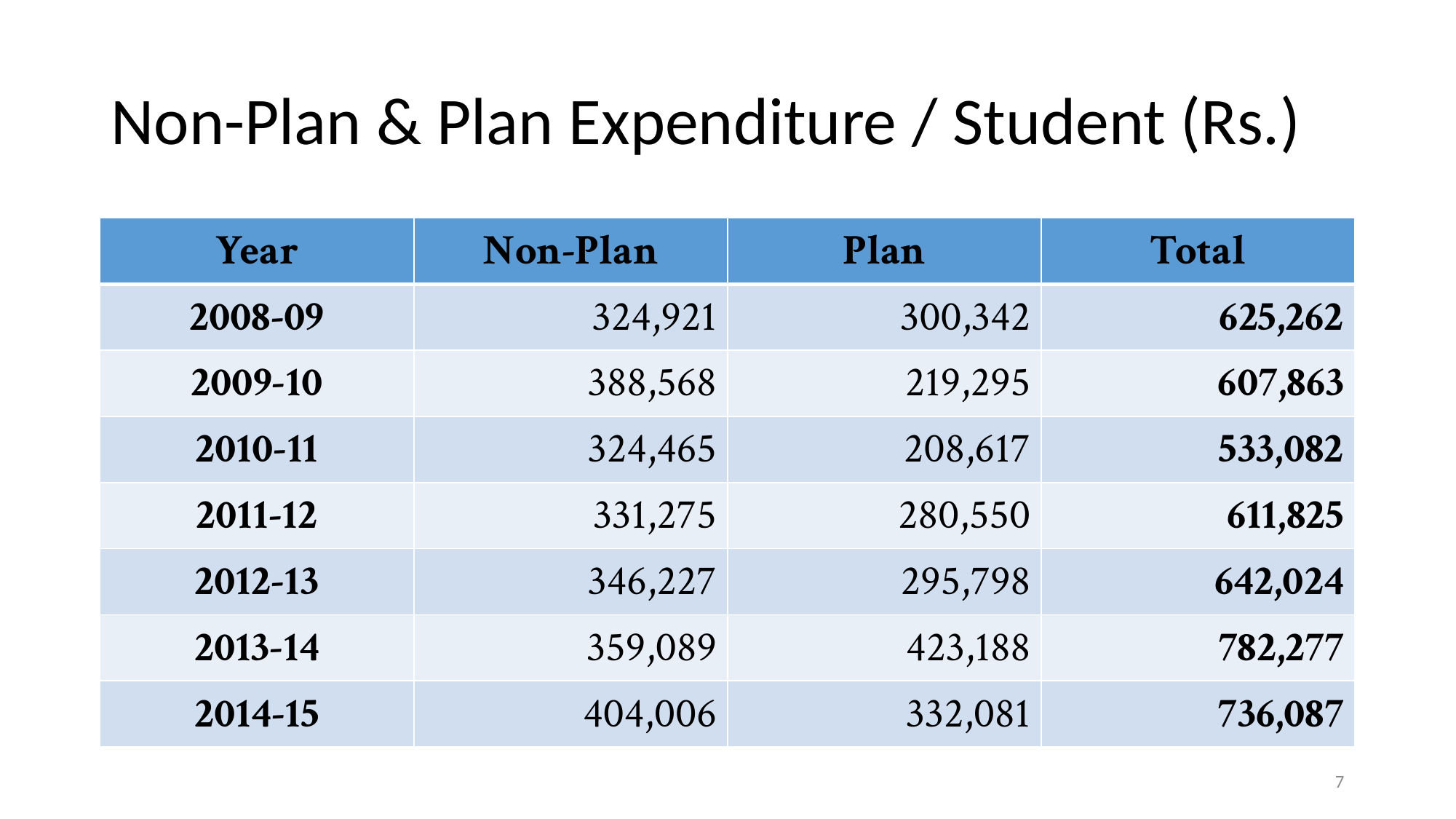

# Non-Plan & Plan Expenditure / Student (Rs.)
| Year | Non-Plan | Plan | Total |
| --- | --- | --- | --- |
| 2008-09 | 324,921 | 300,342 | 625,262 |
| 2009-10 | 388,568 | 219,295 | 607,863 |
| 2010-11 | 324,465 | 208,617 | 533,082 |
| 2011-12 | 331,275 | 280,550 | 611,825 |
| 2012-13 | 346,227 | 295,798 | 642,024 |
| 2013-14 | 359,089 | 423,188 | 782,277 |
| 2014-15 | 404,006 | 332,081 | 736,087 |
7